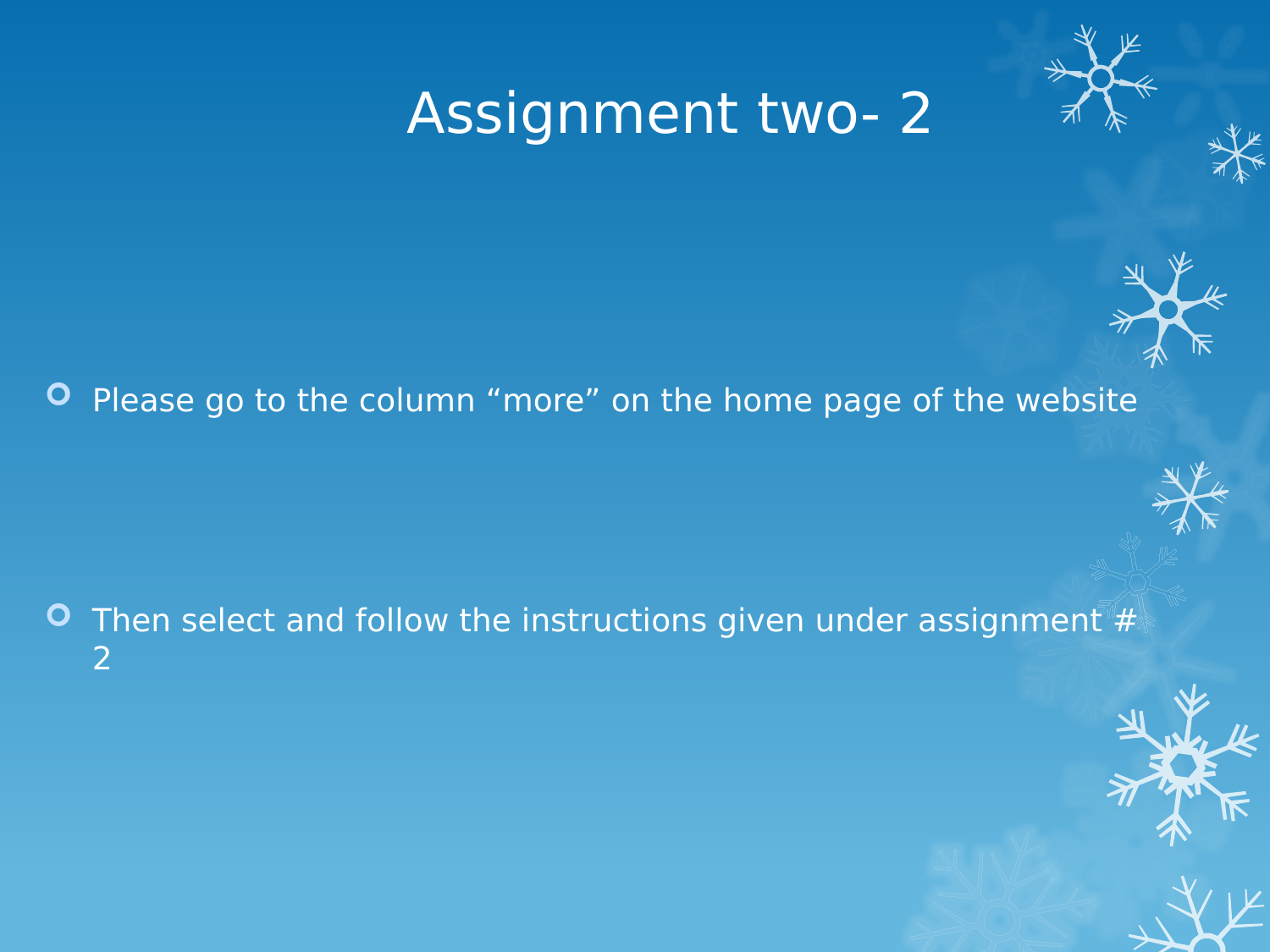

# Assignment two- 2
Please go to the column “more” on the home page of the website

Then select and follow the instructions given under assignment # 2